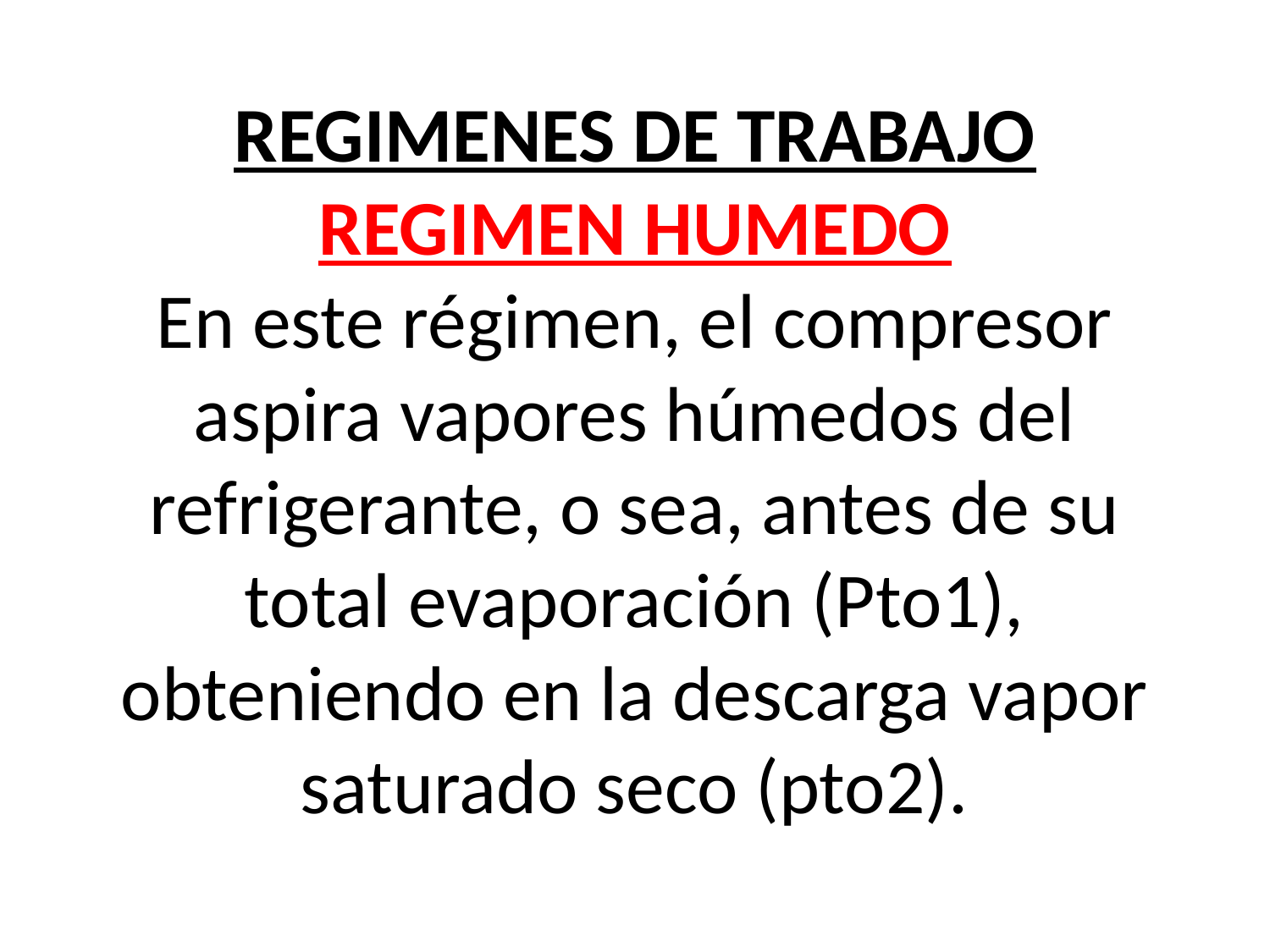

# REGIMENES DE TRABAJO REGIMEN HUMEDO En este régimen, el compresor aspira vapores húmedos del refrigerante, o sea, antes de su total evaporación (Pto1), obteniendo en la descarga vapor saturado seco (pto2).